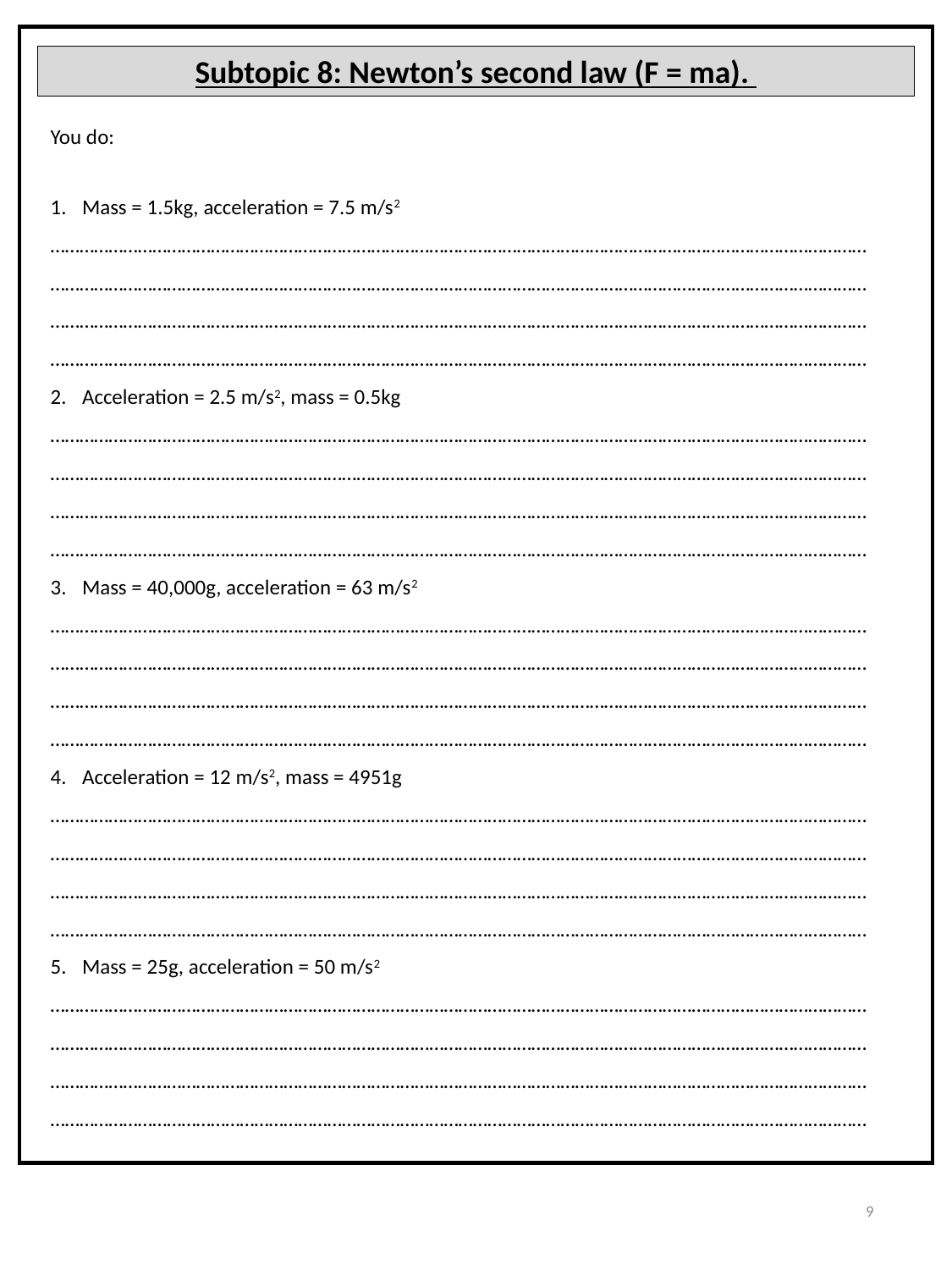

Subtopic 8: Newton’s second law (F = ma).
You do:
Mass = 1.5kg, acceleration = 7.5 m/s2
……………………………………………………………………………………………………………………………………………………………………………………………………………………………………………………………………………………………………………………………………………………………………………………………………………………………………………………………………………………………………………………………………………………………………………………………………………………
Acceleration = 2.5 m/s2, mass = 0.5kg
……………………………………………………………………………………………………………………………………………………………………………………………………………………………………………………………………………………………………………………………………………………………………………………………………………………………………………………………………………………………………………………………………………………………………………………………………………………
Mass = 40,000g, acceleration = 63 m/s2
……………………………………………………………………………………………………………………………………………………………………………………………………………………………………………………………………………………………………………………………………………………………………………………………………………………………………………………………………………………………………………………………………………………………………………………………………………………
Acceleration = 12 m/s2, mass = 4951g
……………………………………………………………………………………………………………………………………………………………………………………………………………………………………………………………………………………………………………………………………………………………………………………………………………………………………………………………………………………………………………………………………………………………………………………………………………………
Mass = 25g, acceleration = 50 m/s2
……………………………………………………………………………………………………………………………………………………………………………………………………………………………………………………………………………………………………………………………………………………………………………………………………………………………………………………………………………………………………………………………………………………………………………………………………………………
9